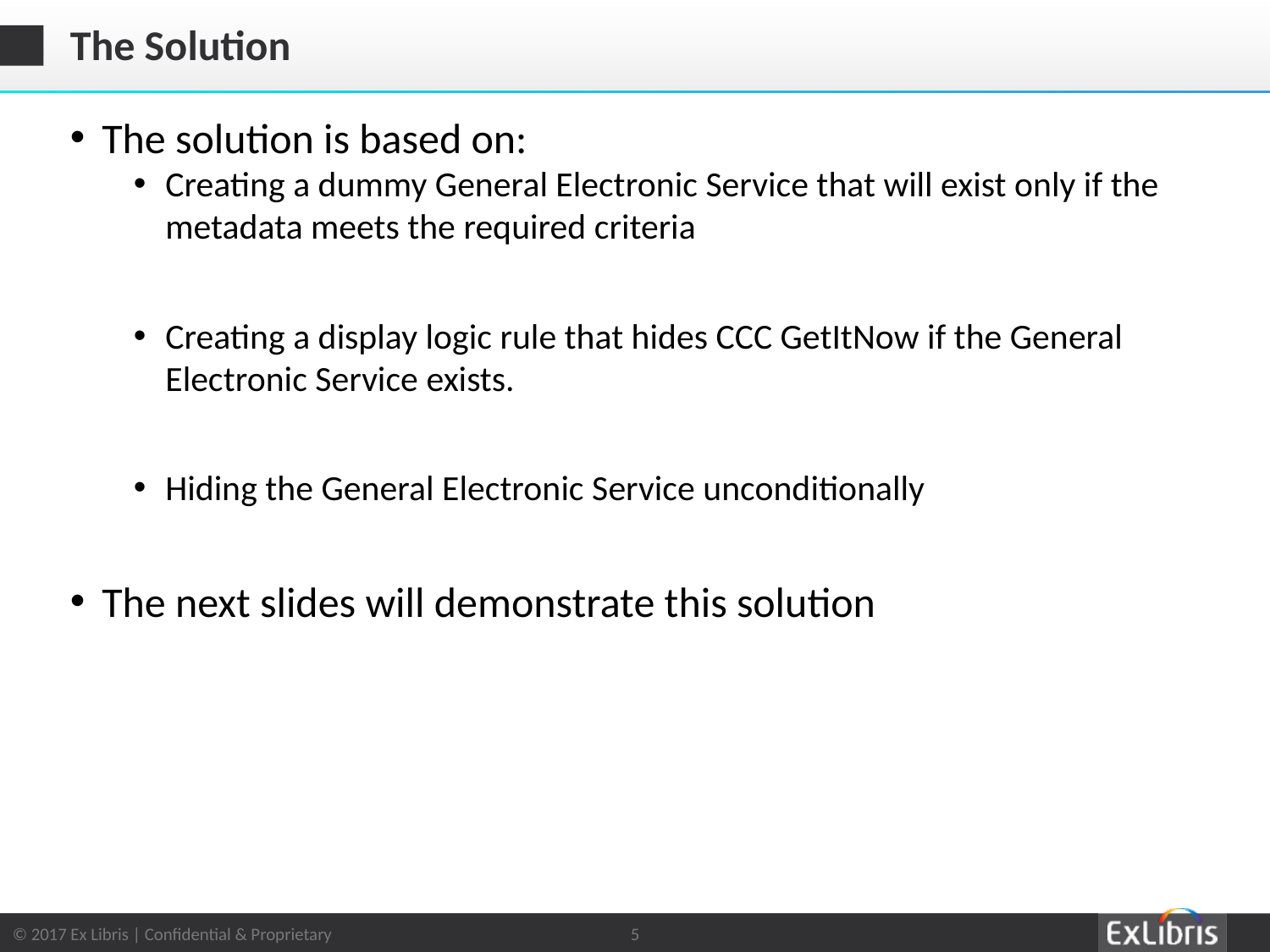

# The Solution
The solution is based on:
Creating a dummy General Electronic Service that will exist only if the metadata meets the required criteria

Creating a display logic rule that hides CCC GetItNow if the General Electronic Service exists.

Hiding the General Electronic Service unconditionally

The next slides will demonstrate this solution
5